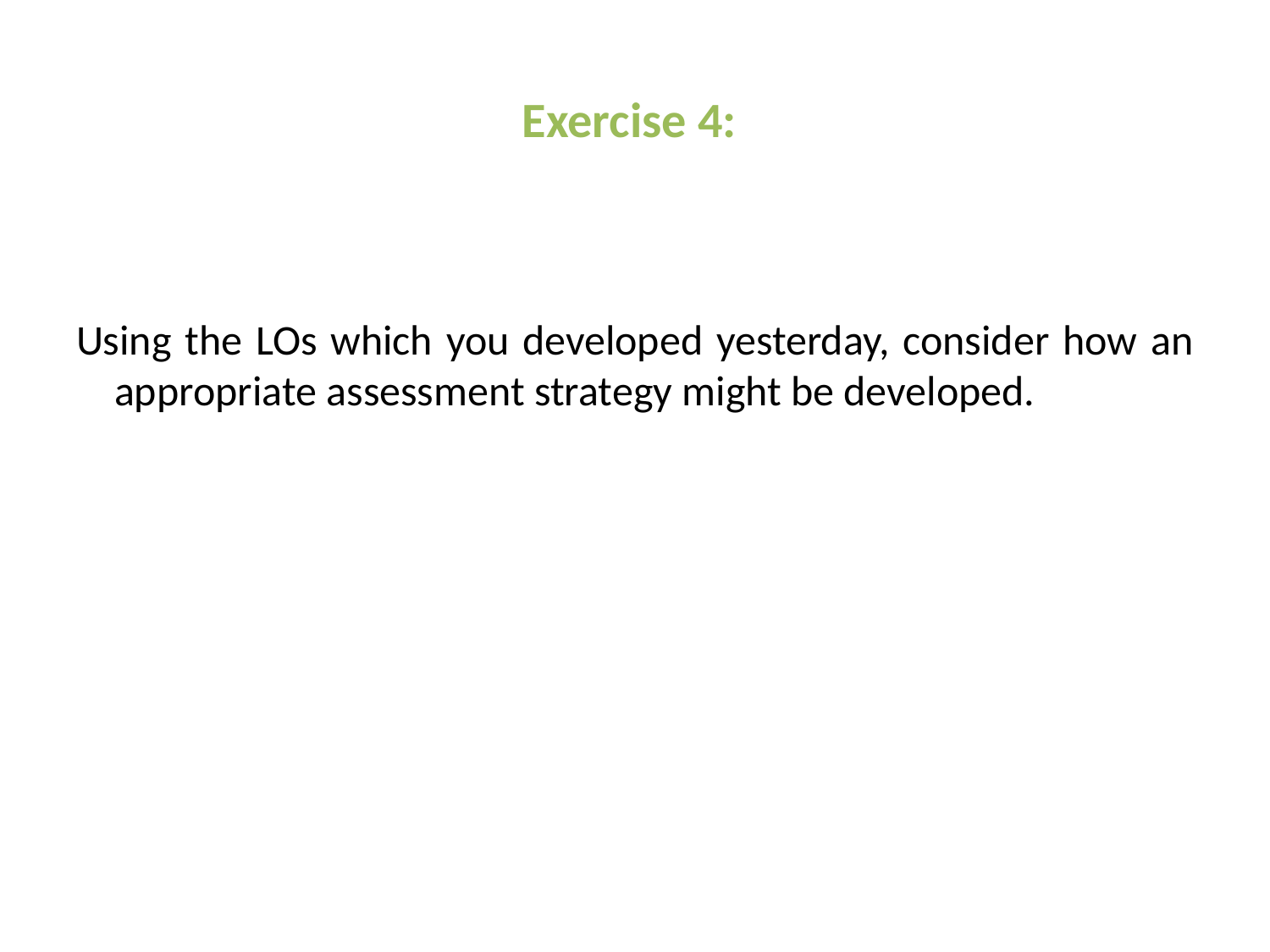

# Exercise 4:
Using the LOs which you developed yesterday, consider how an appropriate assessment strategy might be developed.